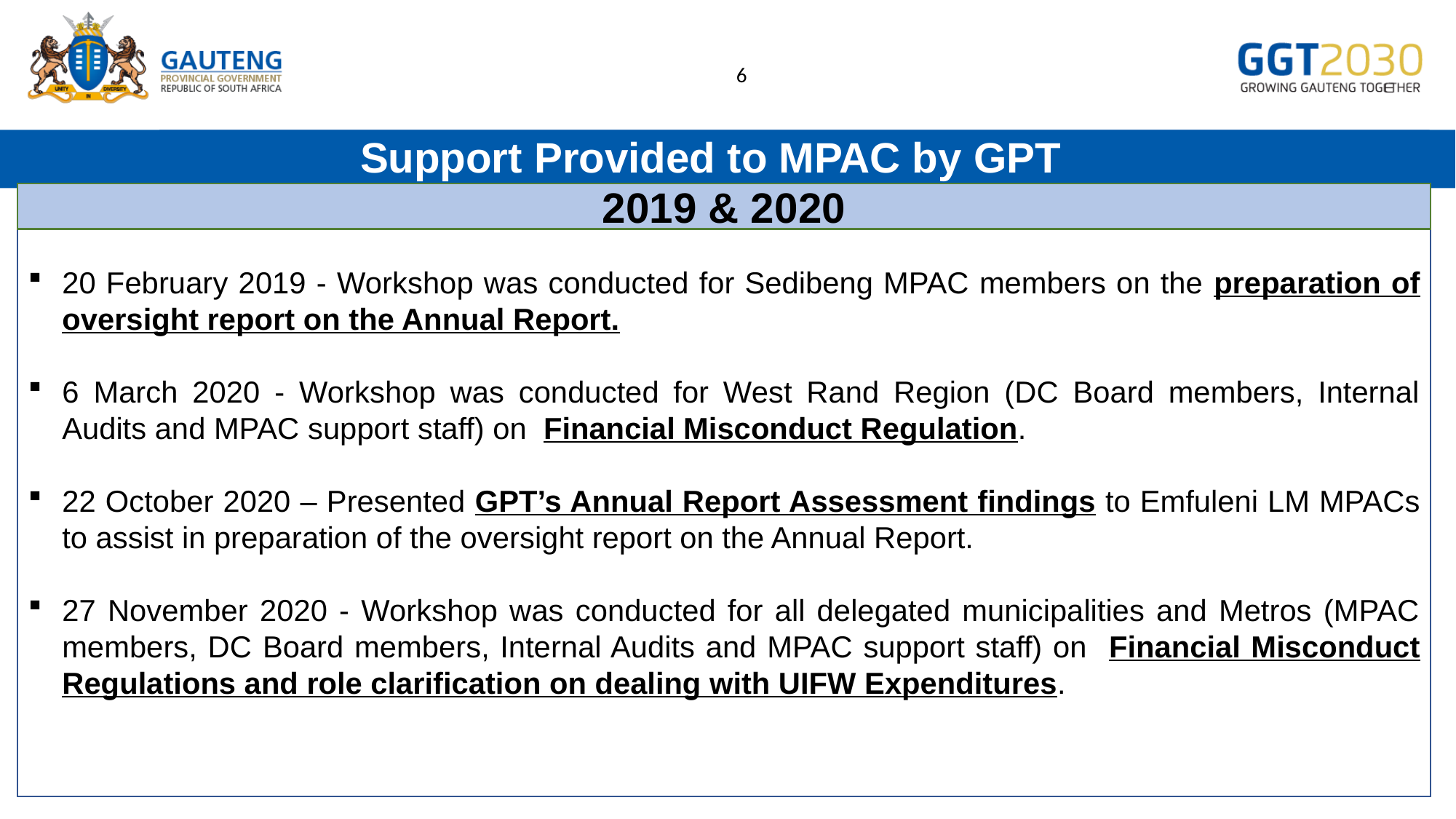

Support Provided to MPAC by GPT
2019 & 2020

20 February 2019 - Workshop was conducted for Sedibeng MPAC members on the preparation of oversight report on the Annual Report.

6 March 2020 - Workshop was conducted for West Rand Region (DC Board members, Internal Audits and MPAC support staff) on  Financial Misconduct Regulation.

22 October 2020 – Presented GPT’s Annual Report Assessment findings to Emfuleni LM MPACs to assist in preparation of the oversight report on the Annual Report.

27 November 2020 - Workshop was conducted for all delegated municipalities and Metros (MPAC members, DC Board members, Internal Audits and MPAC support staff) on  Financial Misconduct Regulations and role clarification on dealing with UIFW Expenditures.